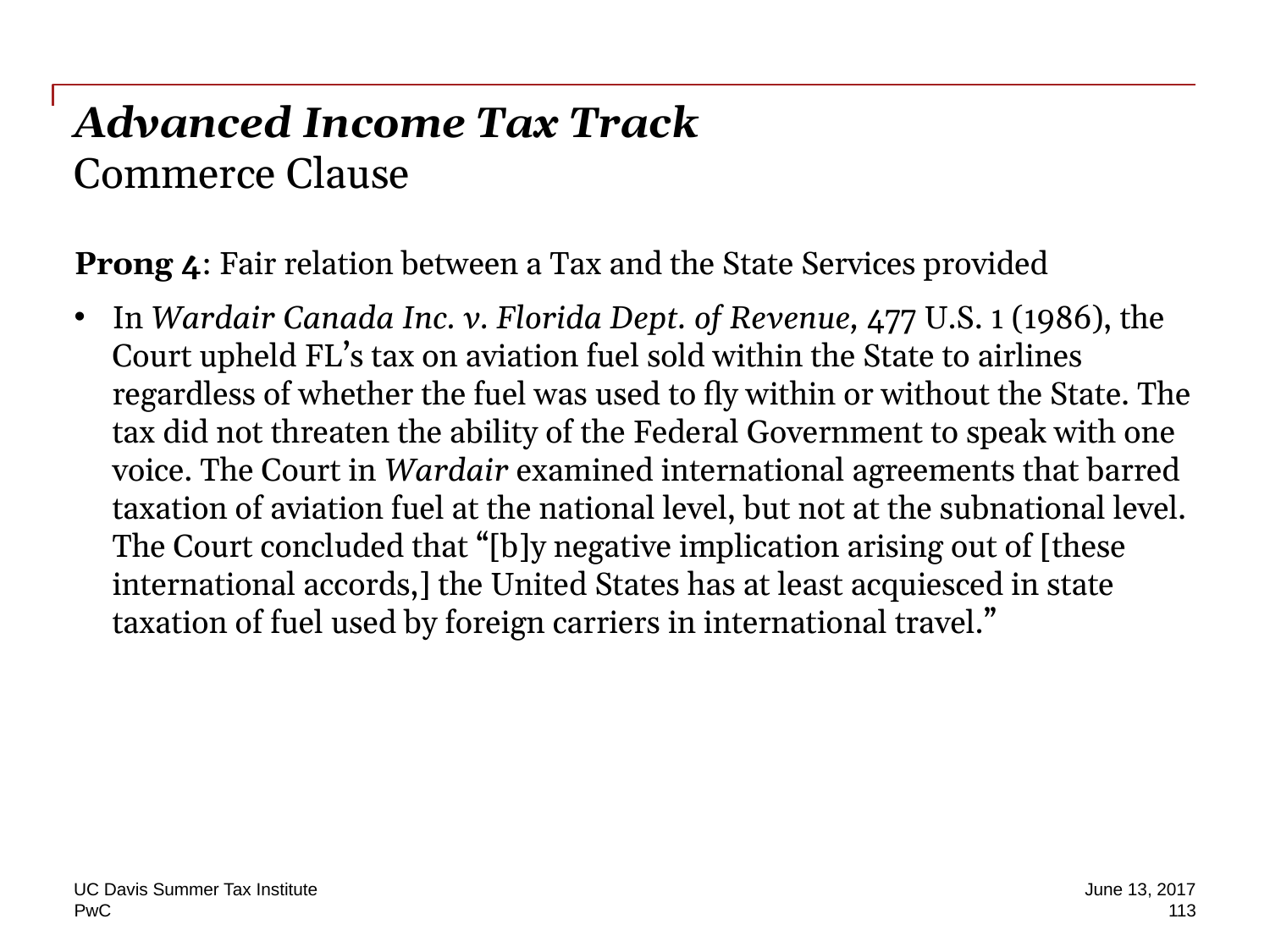

# Advanced Income Tax Track Commerce Clause
Prong 4: Fair relation between a Tax and the State Services provided
In Wardair Canada Inc. v. Florida Dept. of Revenue, 477 U.S. 1 (1986), the Court upheld FL’s tax on aviation fuel sold within the State to airlines regardless of whether the fuel was used to fly within or without the State. The tax did not threaten the ability of the Federal Government to speak with one voice. The Court in Wardair examined international agreements that barred taxation of aviation fuel at the national level, but not at the subnational level. The Court concluded that “[b]y negative implication arising out of [these international accords,] the United States has at least acquiesced in state taxation of fuel used by foreign carriers in international travel.”
UC Davis Summer Tax Institute
June 13, 2017
113